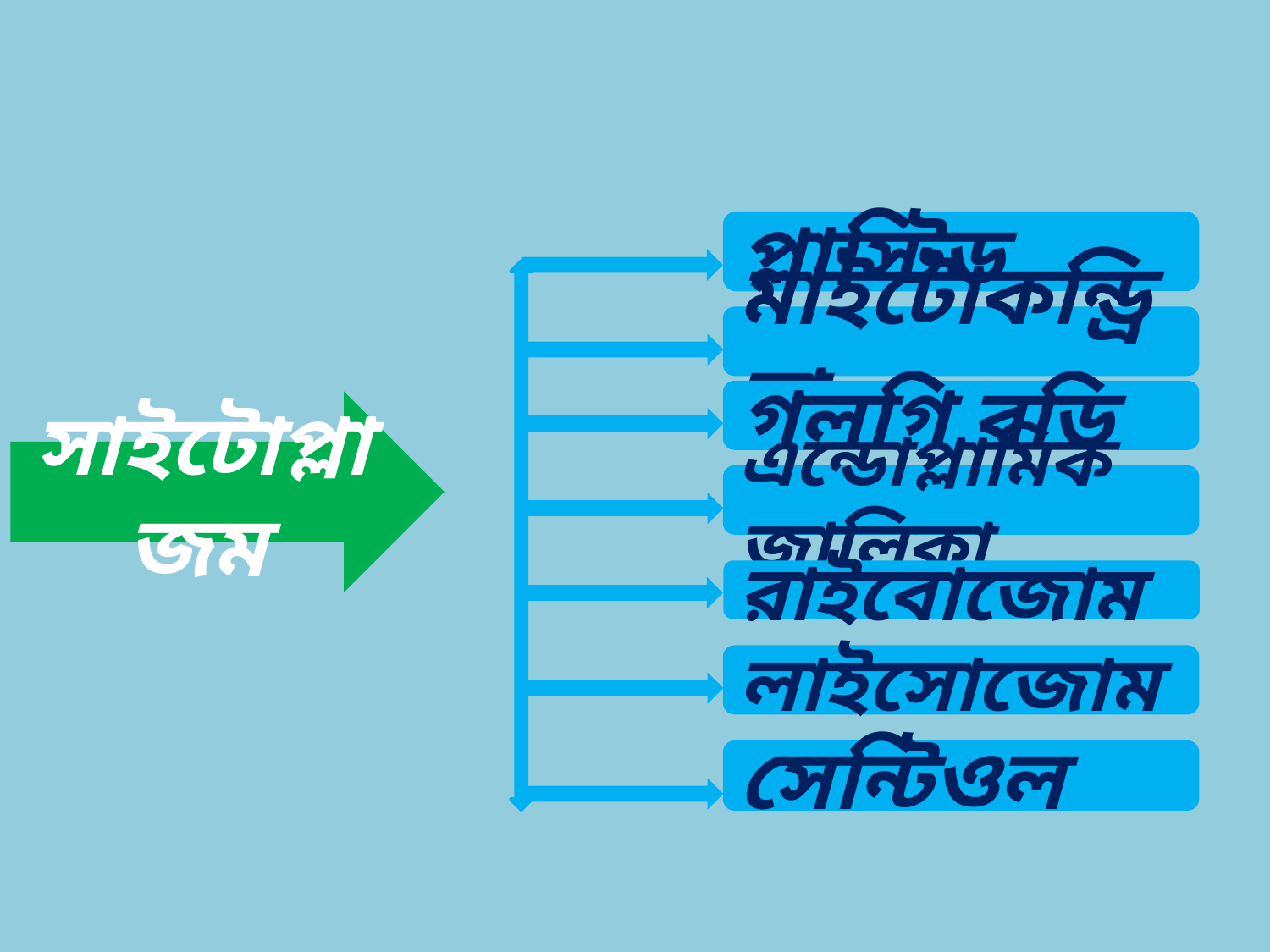

প্লাস্টিড

মাইটোকন্ড্রিয়া

গলগি বডি
সাইটোপ্লাজম

এন্ডোপ্লামিক জালিকা

রাইবোজোম

লাইসোজোম

সেন্টিওল